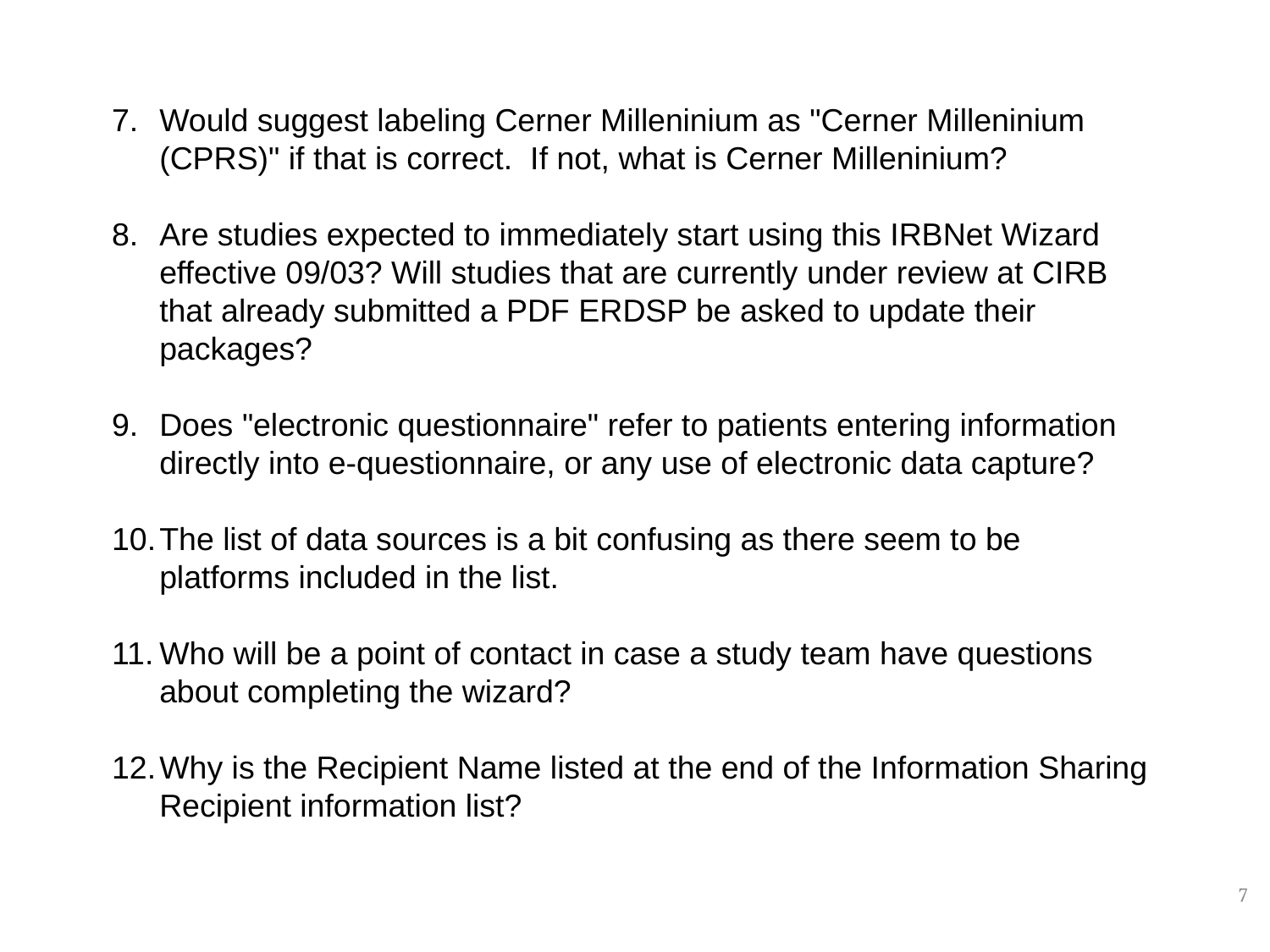

Would suggest labeling Cerner Milleninium as "Cerner Milleninium (CPRS)" if that is correct.  If not, what is Cerner Milleninium?

Are studies expected to immediately start using this IRBNet Wizard effective 09/03? Will studies that are currently under review at CIRB that already submitted a PDF ERDSP be asked to update their packages?

Does "electronic questionnaire" refer to patients entering information directly into e-questionnaire, or any use of electronic data capture?

The list of data sources is a bit confusing as there seem to be platforms included in the list.

Who will be a point of contact in case a study team have questions about completing the wizard?

Why is the Recipient Name listed at the end of the Information Sharing Recipient information list?

7